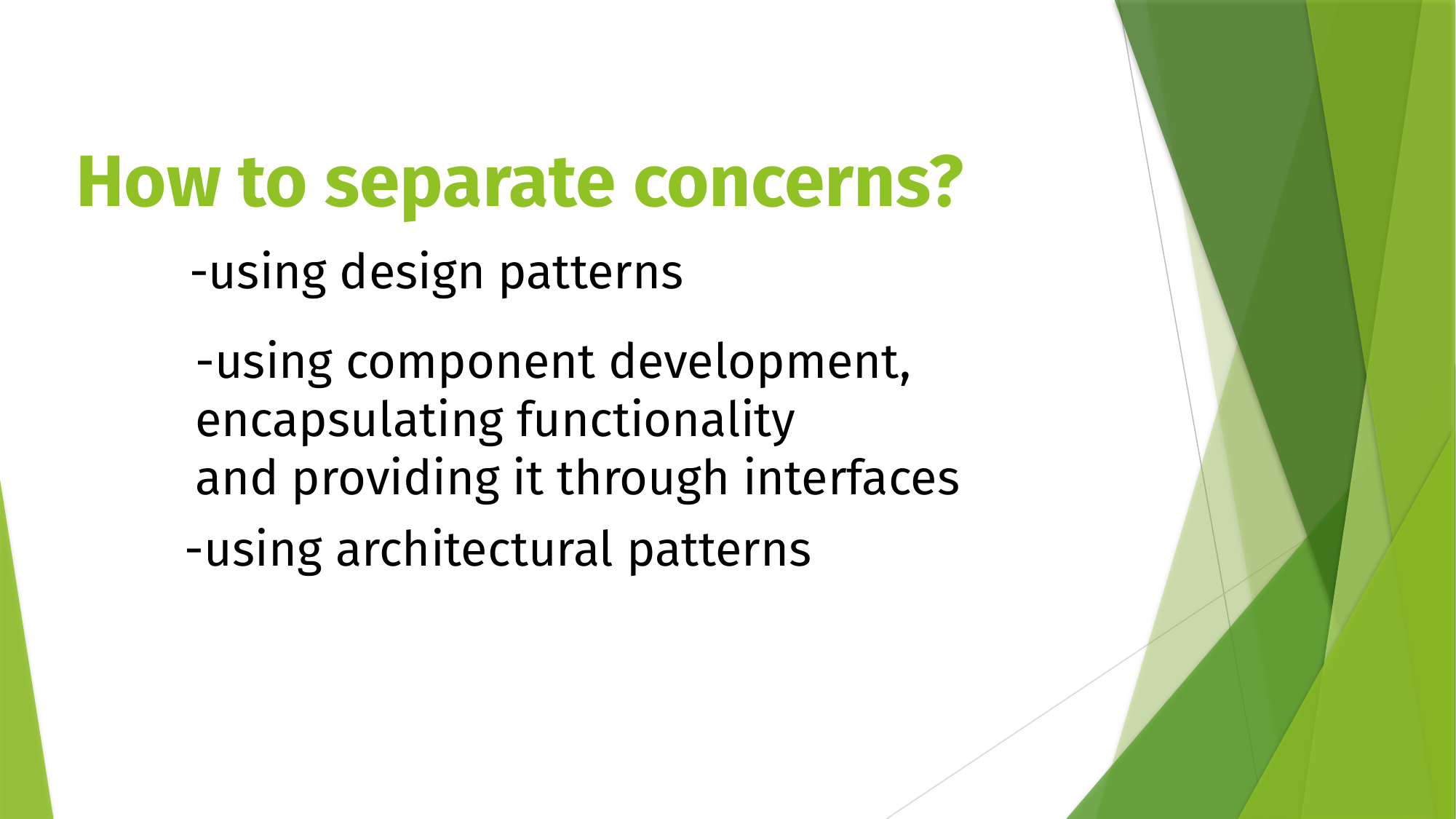

# How to separate concerns?
-using design patterns
-using component development,
encapsulating functionality
and providing it through interfaces
-using architectural patterns